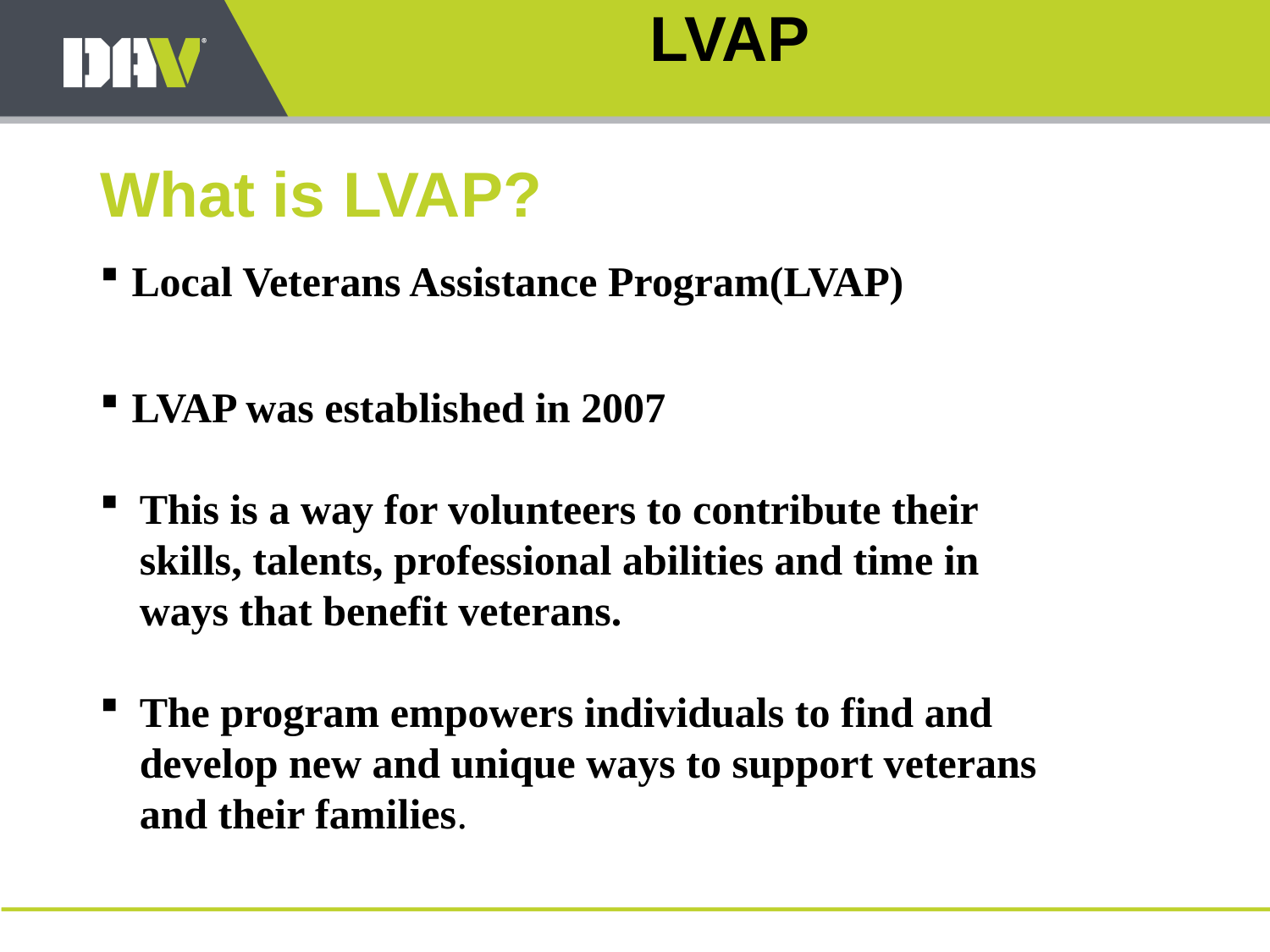

LVAP
# What is LVAP?
Local Veterans Assistance Program(LVAP)

LVAP was established in 2007
This is a way for volunteers to contribute their skills, talents, professional abilities and time in ways that benefit veterans.

The program empowers individuals to find and develop new and unique ways to support veterans and their families.